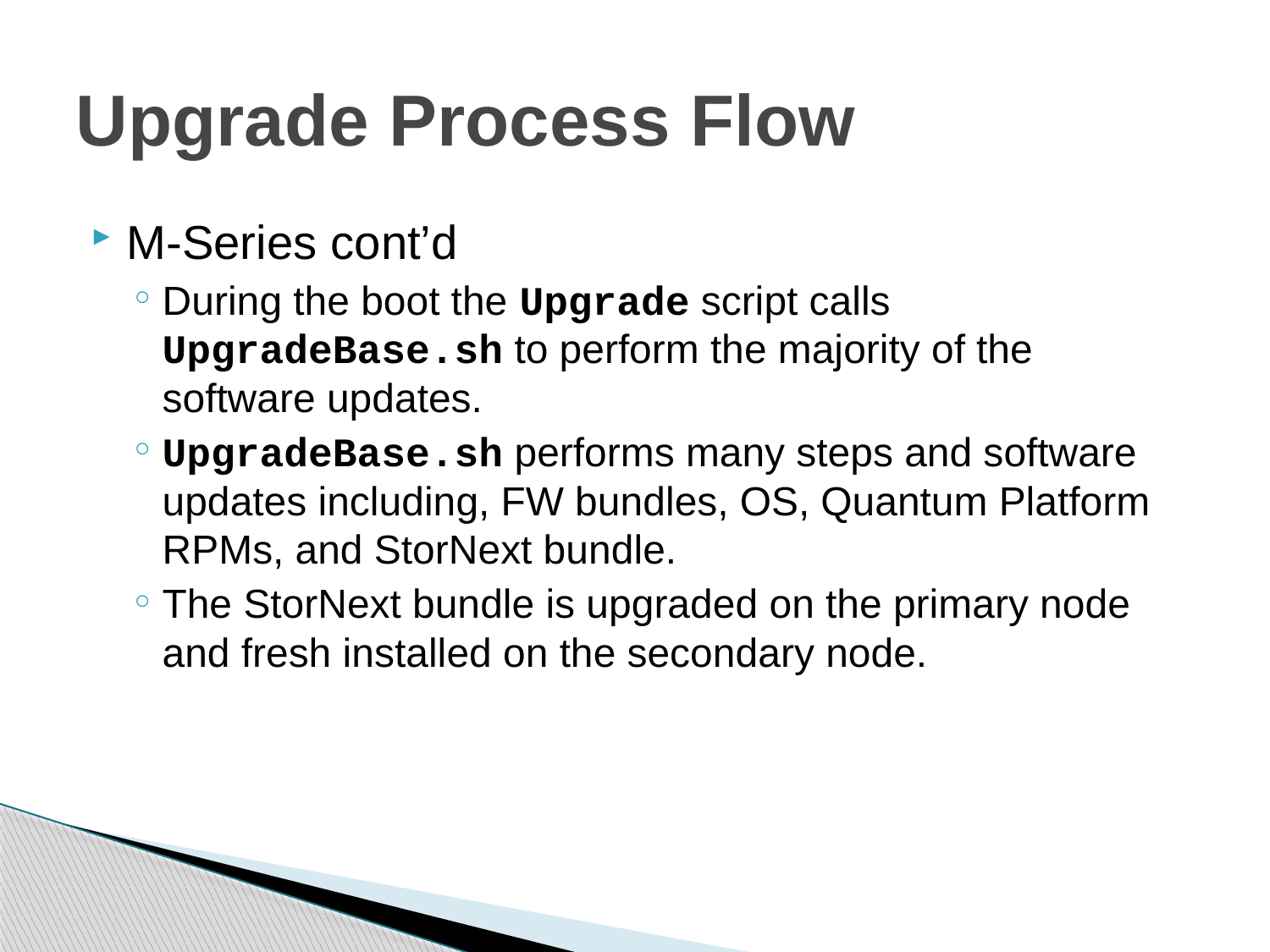

# Upgrade Process Flow
M-Series cont’d
During the boot the Upgrade script calls UpgradeBase.sh to perform the majority of the software updates.
UpgradeBase.sh performs many steps and software updates including, FW bundles, OS, Quantum Platform RPMs, and StorNext bundle.
The StorNext bundle is upgraded on the primary node and fresh installed on the secondary node.